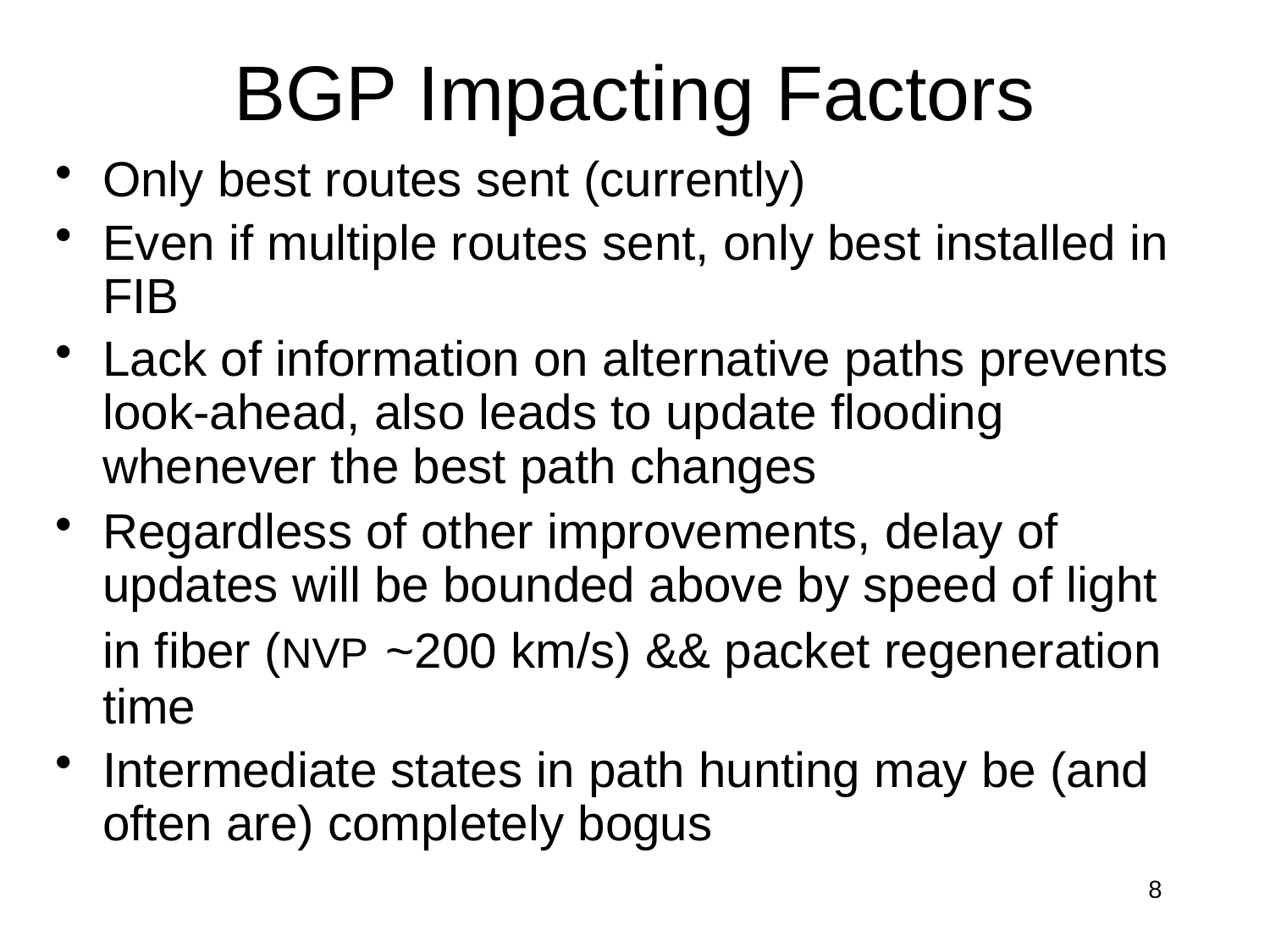

# BGP Impacting Factors
Only best routes sent (currently)
Even if multiple routes sent, only best installed in FIB
Lack of information on alternative paths prevents look-ahead, also leads to update flooding whenever the best path changes
Regardless of other improvements, delay of updates will be bounded above by speed of light in fiber (NVP ~200 km/s) && packet regeneration time
Intermediate states in path hunting may be (and often are) completely bogus
8